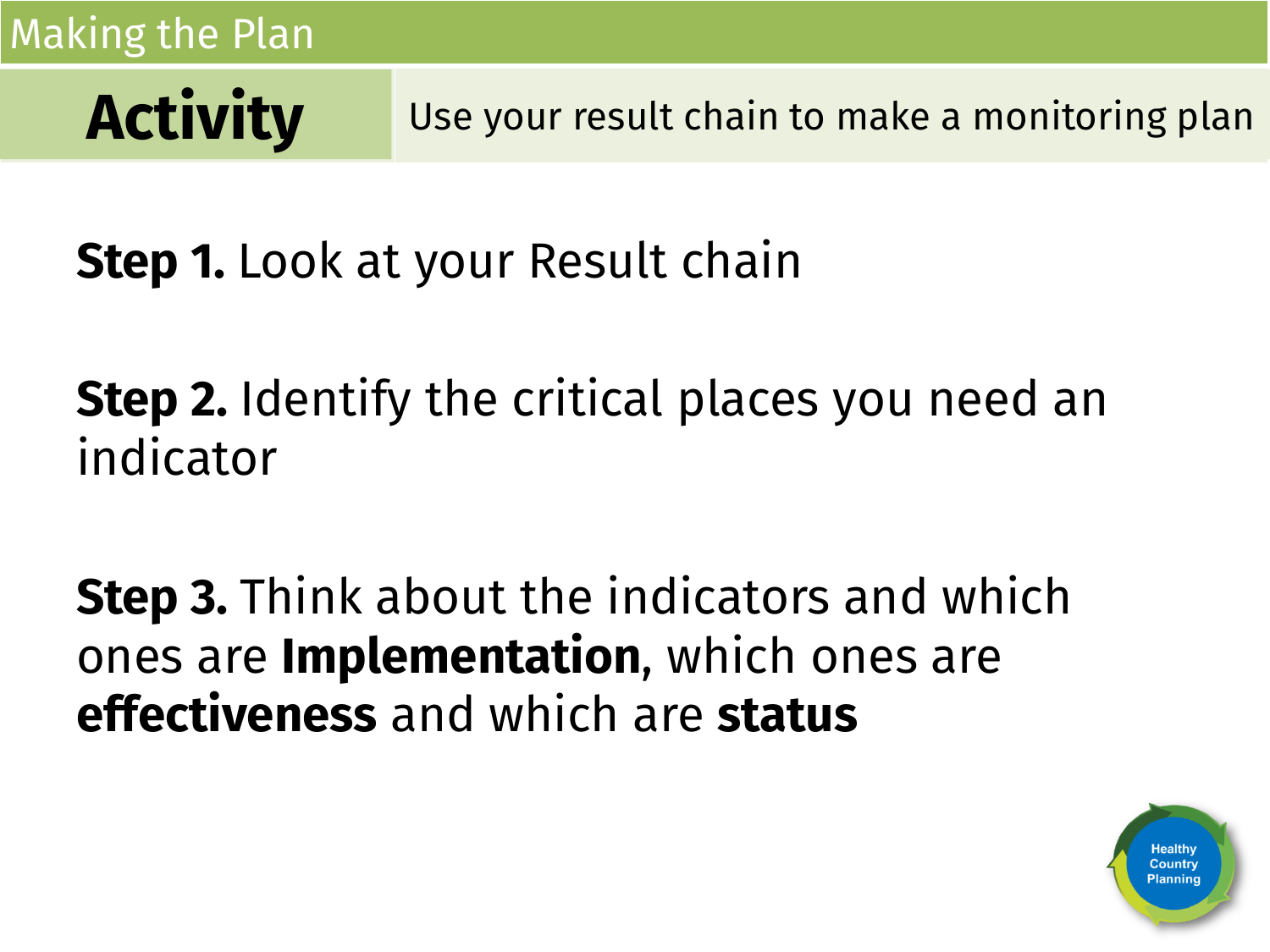

Making the Plan
Activity
Use your result chain to make a monitoring plan
Step 1. Look at your Result chain

Step 2. Identify the critical places you need an indicator

Step 3. Think about the indicators and which ones are Implementation, which ones are effectiveness and which are status